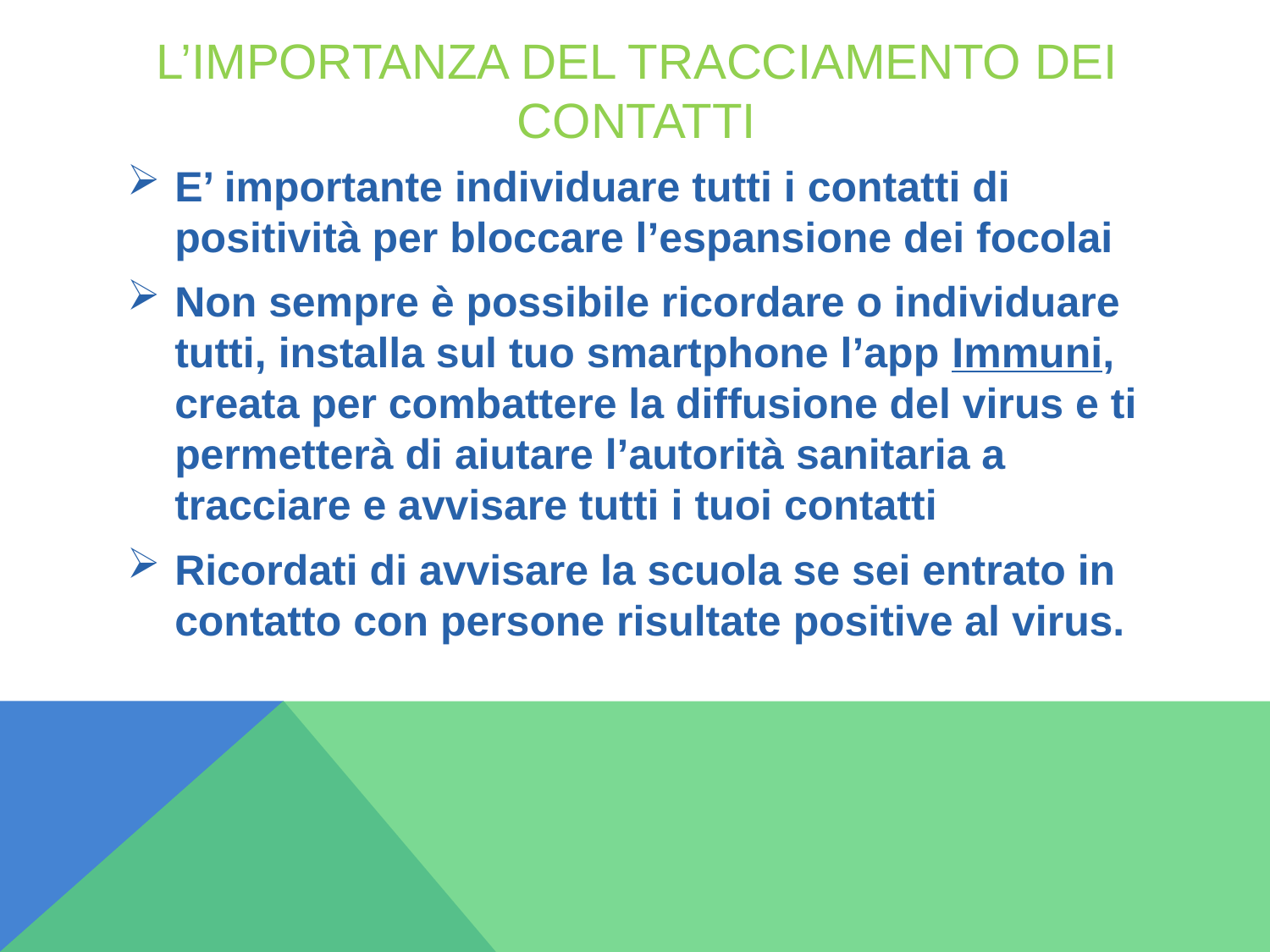

# L’importanza del tracciamento dei contatti
E’ importante individuare tutti i contatti di positività per bloccare l’espansione dei focolai
Non sempre è possibile ricordare o individuare tutti, installa sul tuo smartphone l’app Immuni, creata per combattere la diffusione del virus e ti permetterà di aiutare l’autorità sanitaria a tracciare e avvisare tutti i tuoi contatti
Ricordati di avvisare la scuola se sei entrato in contatto con persone risultate positive al virus.